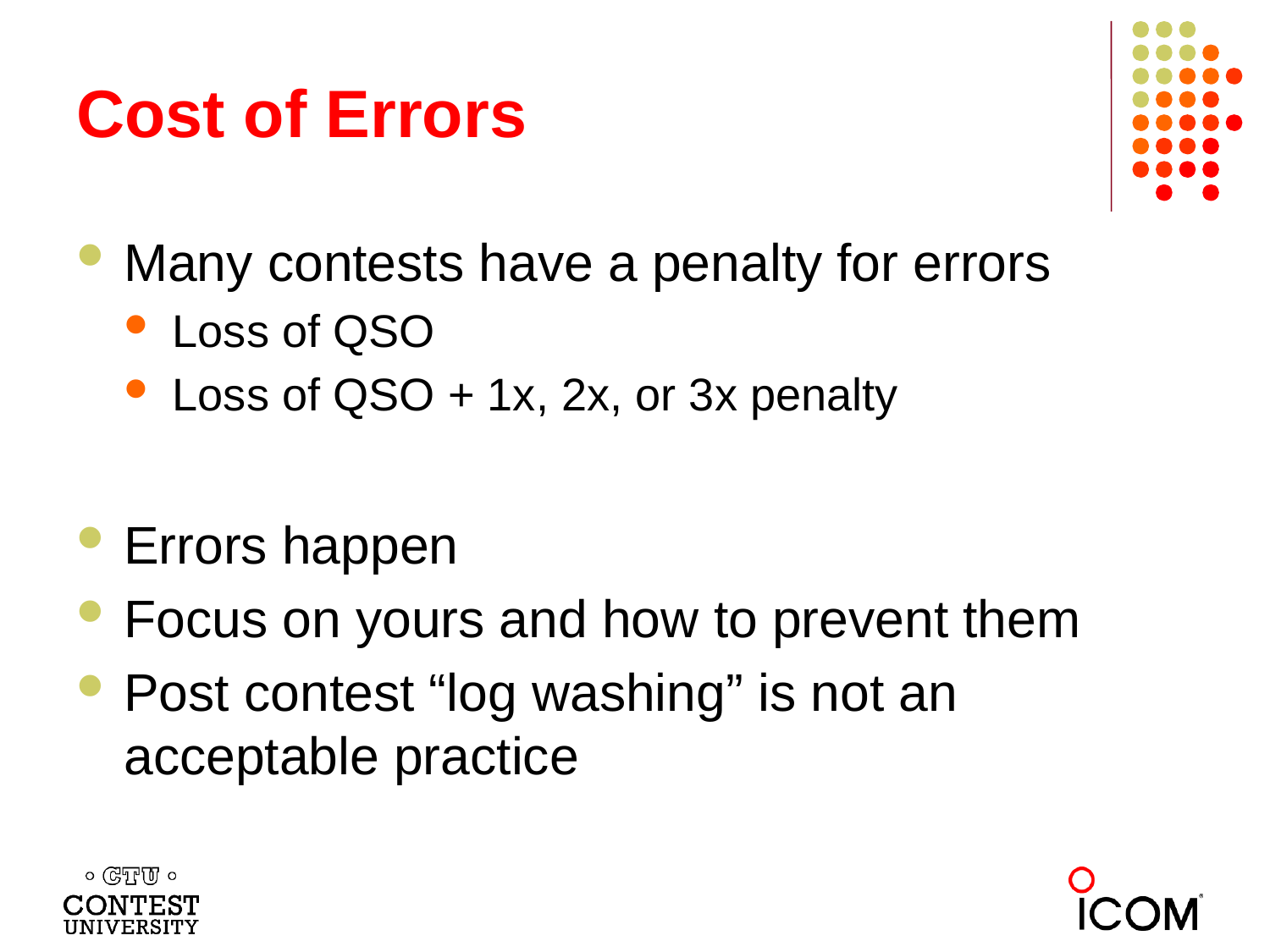

# Cost of Errors
Many contests have a penalty for errors
Loss of QSO
Loss of QSO + 1x, 2x, or 3x penalty

Errors happen
Focus on yours and how to prevent them
Post contest “log washing” is not an acceptable practice